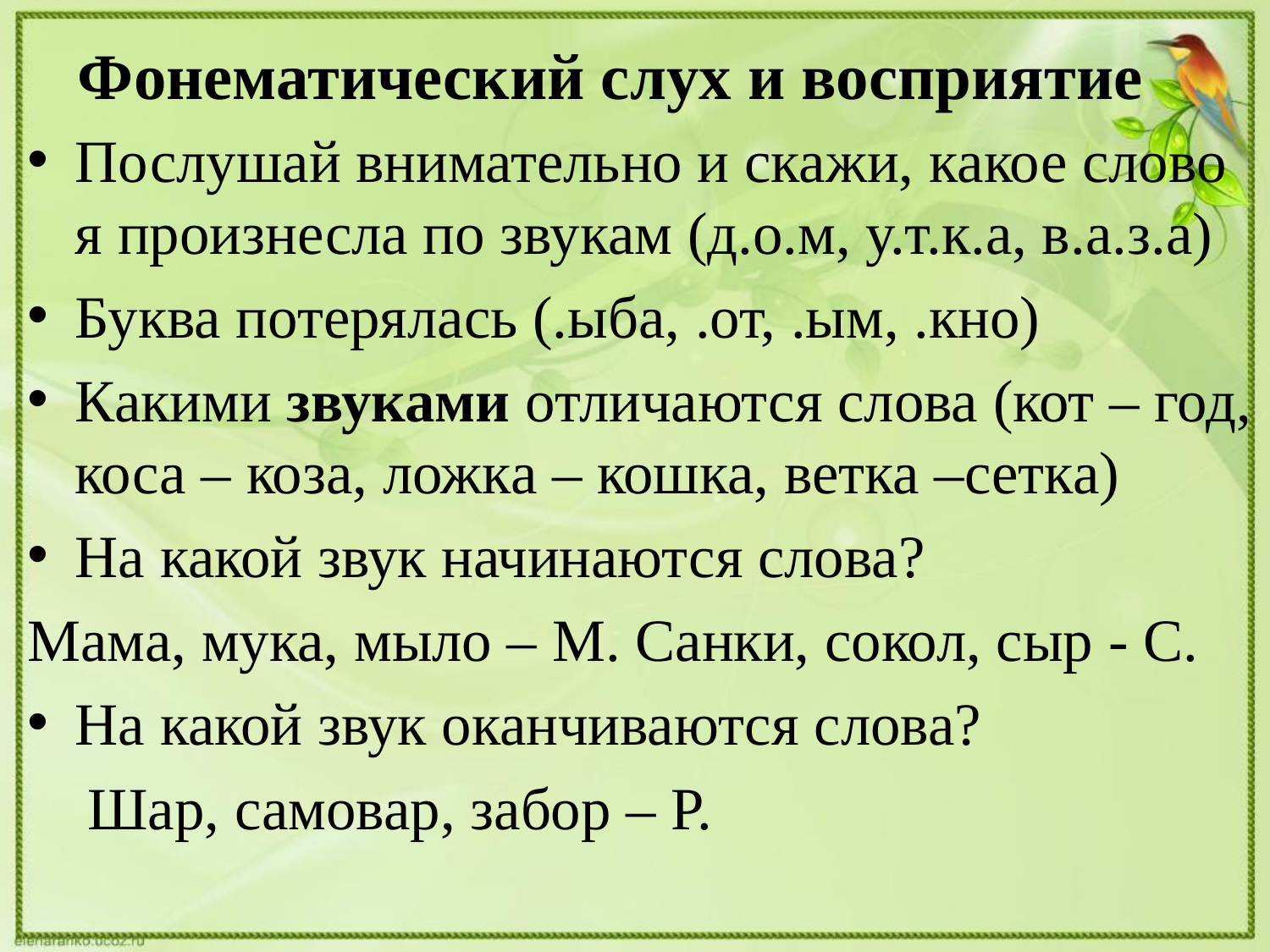

# Фонематический слух и восприятие
Послушай внимательно и скажи, какое слово я произнесла по звукам (д.о.м, у.т.к.а, в.а.з.а)
Буква потерялась (.ыба, .от, .ым, .кно)
Какими звуками отличаются слова (кот – год, коса – коза, ложка – кошка, ветка –сетка)
На какой звук начинаются слова?
Мама, мука, мыло – М. Санки, сокол, сыр - С.
На какой звук оканчиваются слова?
    Шар, самовар, забор – Р.